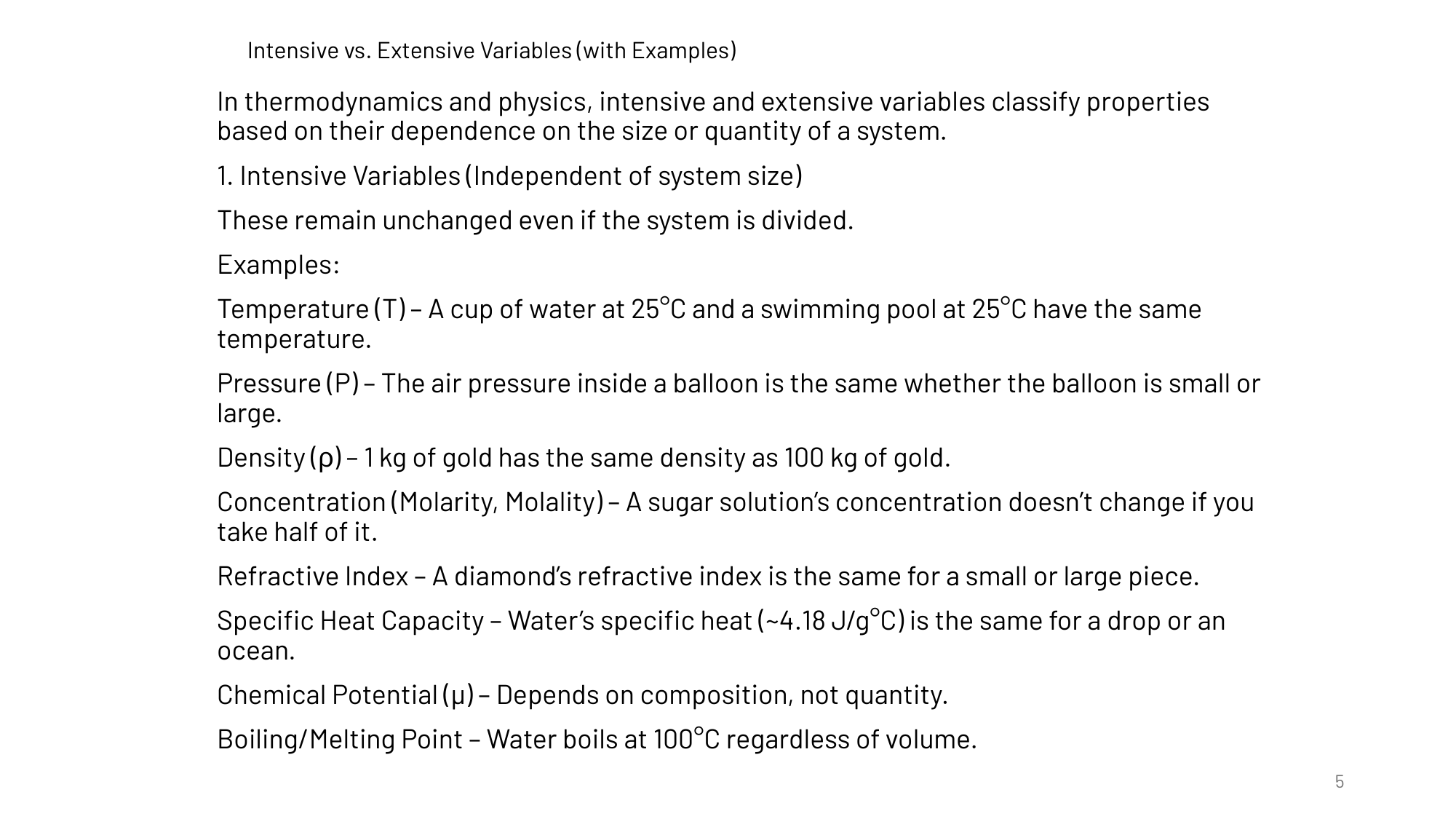

# Intensive vs. Extensive Variables (with Examples)
In thermodynamics and physics, intensive and extensive variables classify properties based on their dependence on the size or quantity of a system.
1. Intensive Variables (Independent of system size)
These remain unchanged even if the system is divided.
Examples:
Temperature (T) – A cup of water at 25°C and a swimming pool at 25°C have the same temperature.
Pressure (P) – The air pressure inside a balloon is the same whether the balloon is small or large.
Density (ρ) – 1 kg of gold has the same density as 100 kg of gold.
Concentration (Molarity, Molality) – A sugar solution’s concentration doesn’t change if you take half of it.
Refractive Index – A diamond’s refractive index is the same for a small or large piece.
Specific Heat Capacity – Water’s specific heat (~4.18 J/g°C) is the same for a drop or an ocean.
Chemical Potential (μ) – Depends on composition, not quantity.
Boiling/Melting Point – Water boils at 100°C regardless of volume.
5